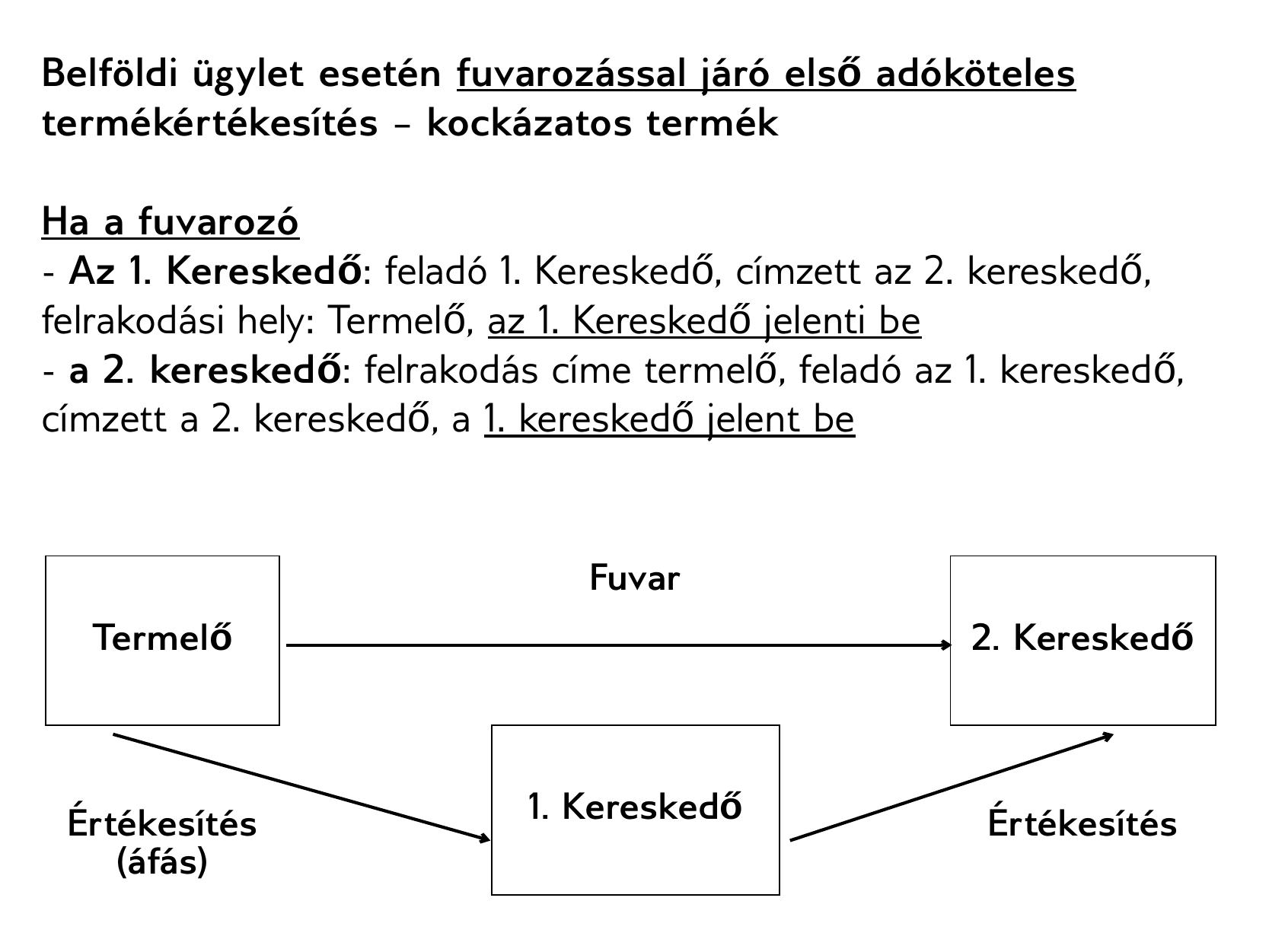

Belföldi ügylet esetén fuvarozással járó első adóköteles termékértékesítés – kockázatos termék

Ha a fuvarozó
- Az 1. Kereskedő: feladó 1. Kereskedő, címzett az 2. kereskedő, felrakodási hely: Termelő, az 1. Kereskedő jelenti be
- a 2. kereskedő: felrakodás címe termelő, feladó az 1. kereskedő, címzett a 2. kereskedő, a 1. kereskedő jelent be

| Termelő |  | Fuvar |  | 2. Kereskedő |
| --- | --- | --- | --- | --- |
| Értékesítés (áfás) |  | 1. Kereskedő |  | Értékesítés |